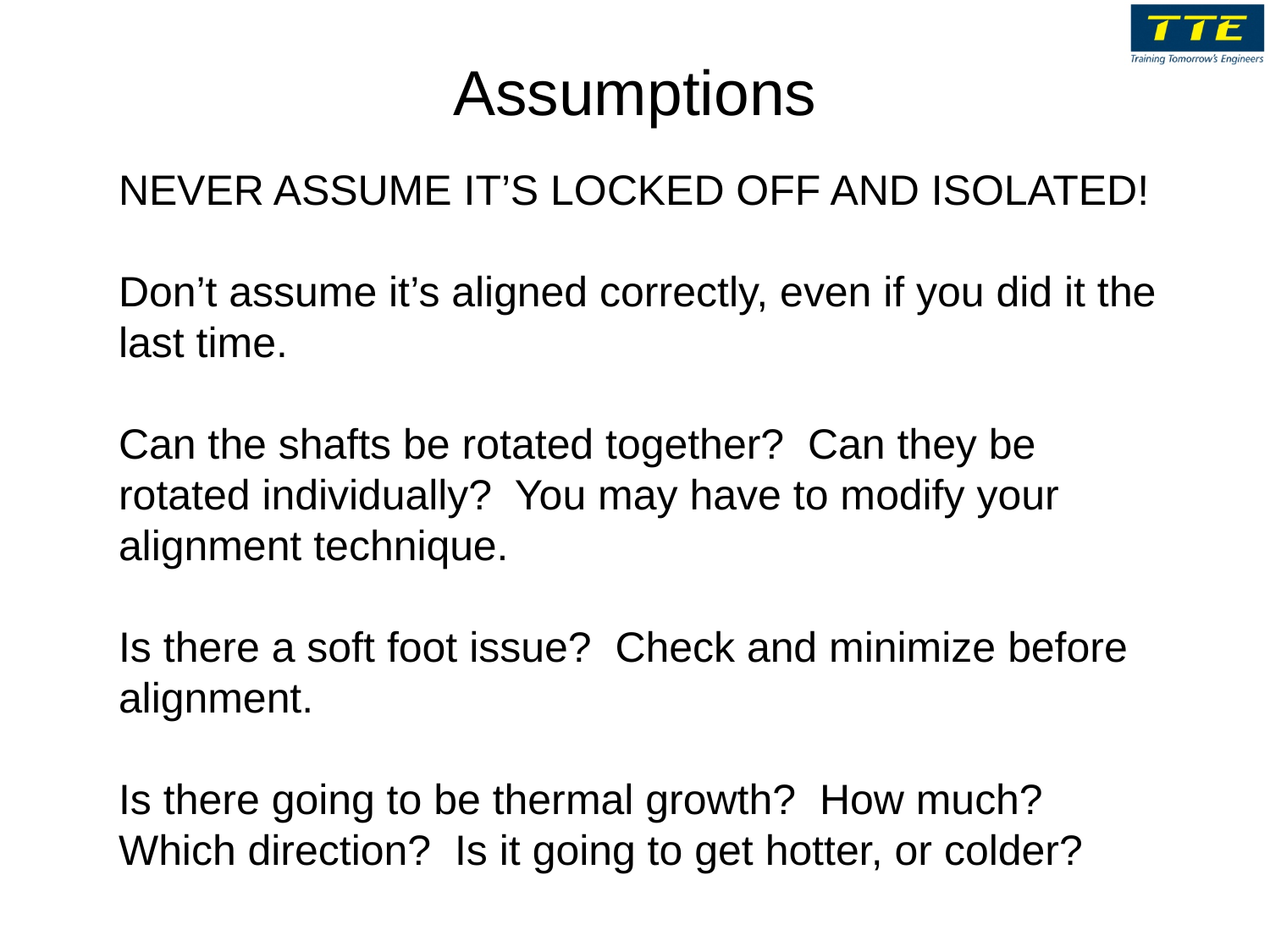

# Assumptions
NEVER ASSUME IT’S LOCKED OFF AND ISOLATED!

Don’t assume it’s aligned correctly, even if you did it the last time.

Can the shafts be rotated together?  Can they be rotated individually?  You may have to modify your alignment technique.

Is there a soft foot issue?  Check and minimize before alignment.

Is there going to be thermal growth?  How much?  Which direction?  Is it going to get hotter, or colder?